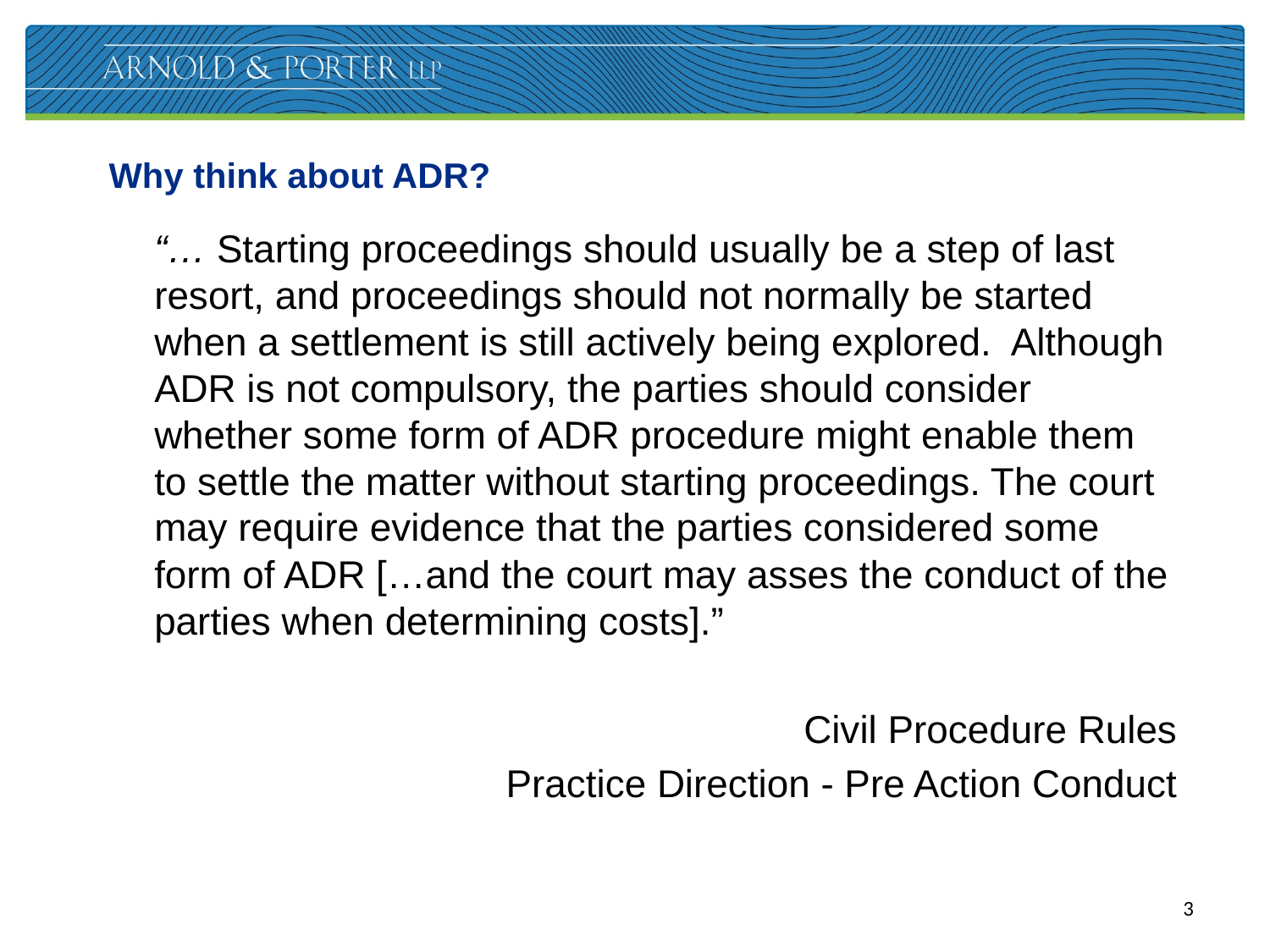

# Why think about ADR?
	“… Starting proceedings should usually be a step of last resort, and proceedings should not normally be started when a settlement is still actively being explored.  Although ADR is not compulsory, the parties should consider whether some form of ADR procedure might enable them to settle the matter without starting proceedings. The court may require evidence that the parties considered some form of ADR […and the court may asses the conduct of the parties when determining costs].”

Civil Procedure Rules
Practice Direction - Pre Action Conduct

3